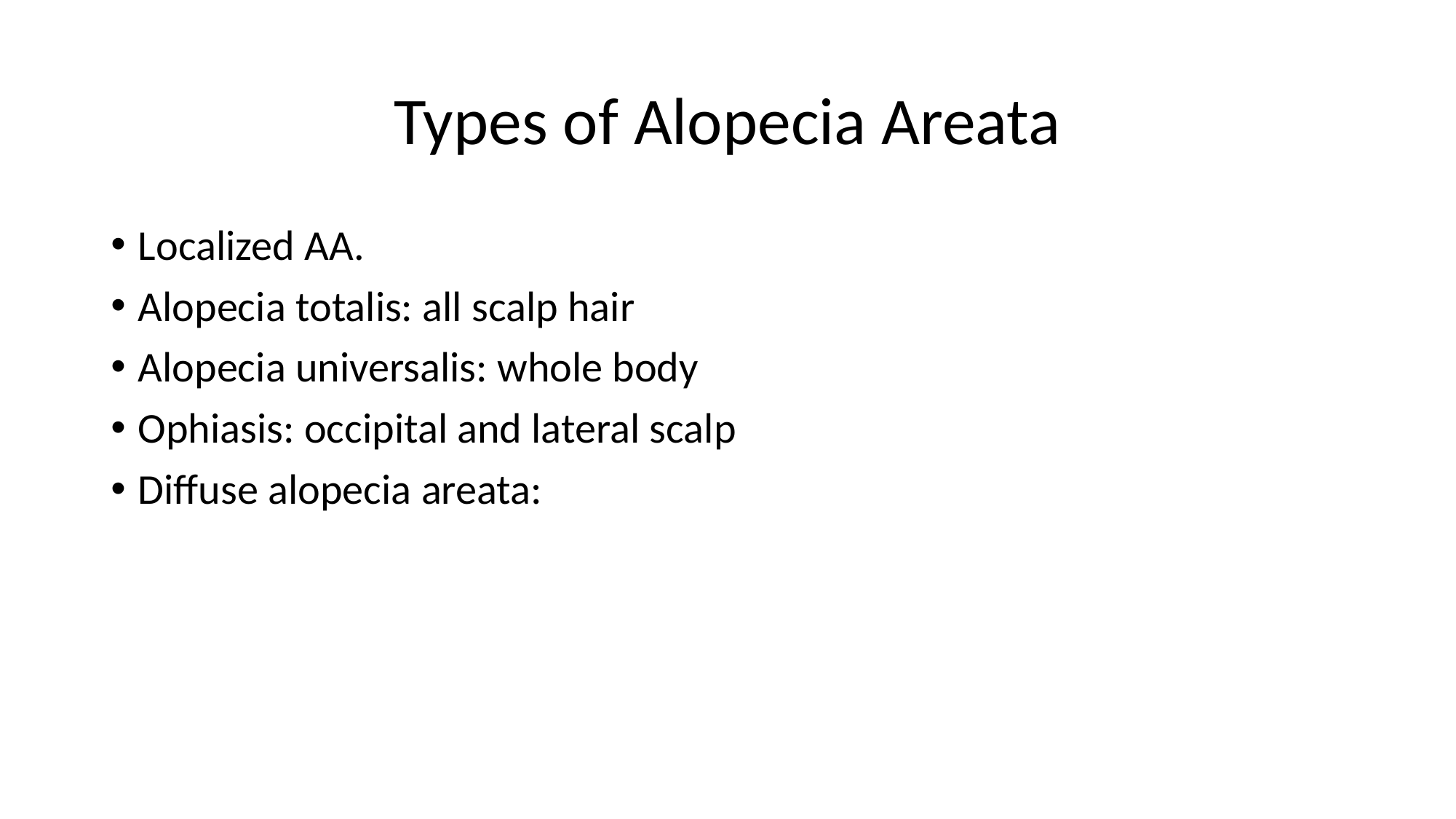

# Types of Alopecia Areata
Localized AA.
Alopecia totalis: all scalp hair
Alopecia universalis: whole body
Ophiasis: occipital and lateral scalp
Diffuse alopecia areata: